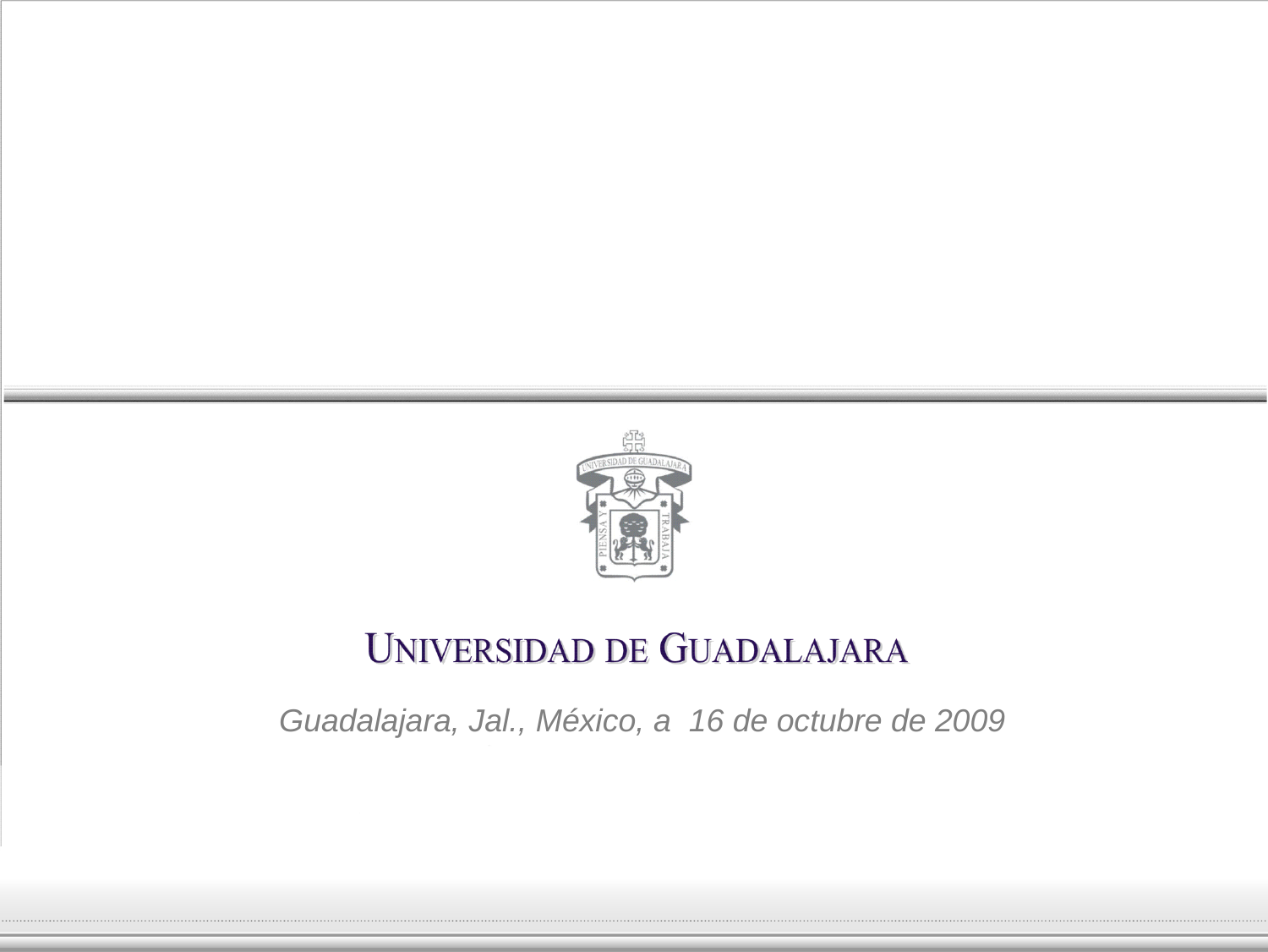

Guadalajara, Jal., México, a  16 de octubre de 2009